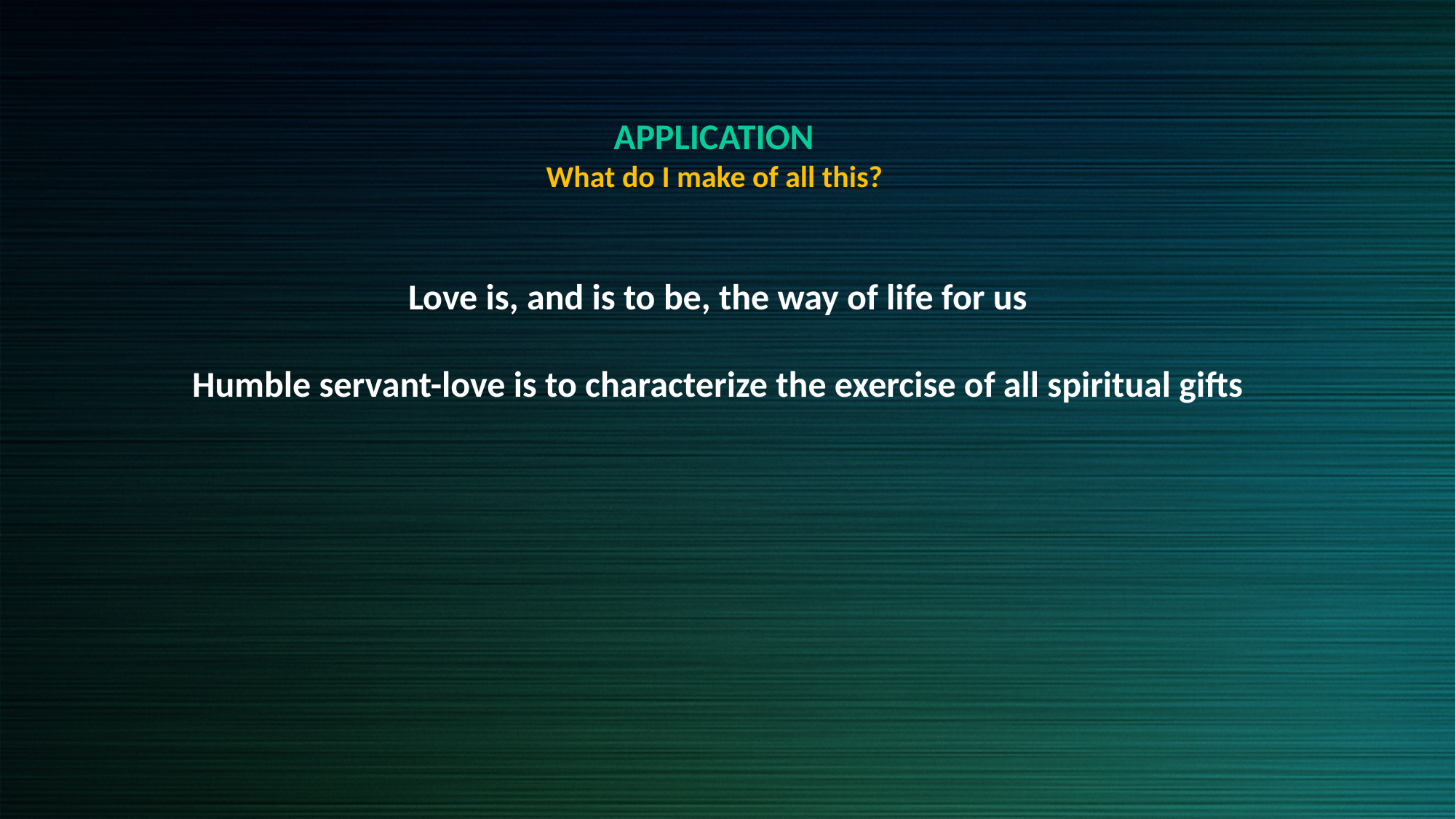

APPLICATION
What do I make of all this?

Love is, and is to be, the way of life for us

Humble servant-love is to characterize the exercise of all spiritual gifts